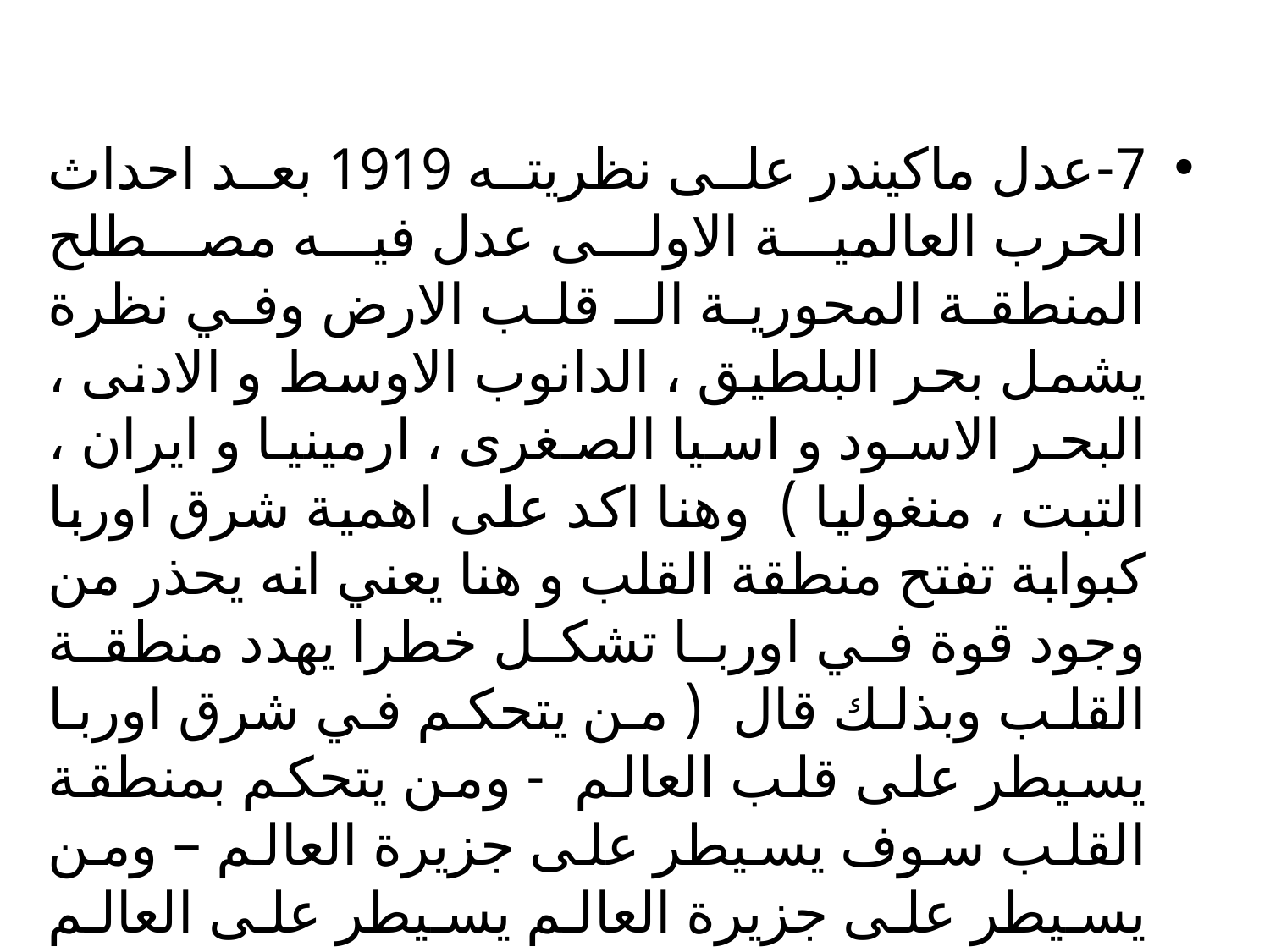

#
7-	عدل ماكيندر على نظريته 1919 بعد احداث الحرب العالمية الاولى عدل فيه مصطلح المنطقة المحورية الـ قلب الارض وفي نظرة يشمل بحر البلطيق ، الدانوب الاوسط و الادنى ، البحر الاسود و اسيا الصغرى ، ارمينيا و ايران ، التبت ، منغوليا )  وهنا اكد على اهمية شرق اوربا كبوابة تفتح منطقة القلب و هنا يعني انه يحذر من وجود قوة في اوربا تشكل خطرا يهدد منطقة القلب وبذلك قال  ( من يتحكم في شرق اوربا يسيطر على قلب العالم  - ومن يتحكم بمنطقة القلب سوف يسيطر على جزيرة العالم – ومن يسيطر على جزيرة العالم يسيطر على العالم كله )